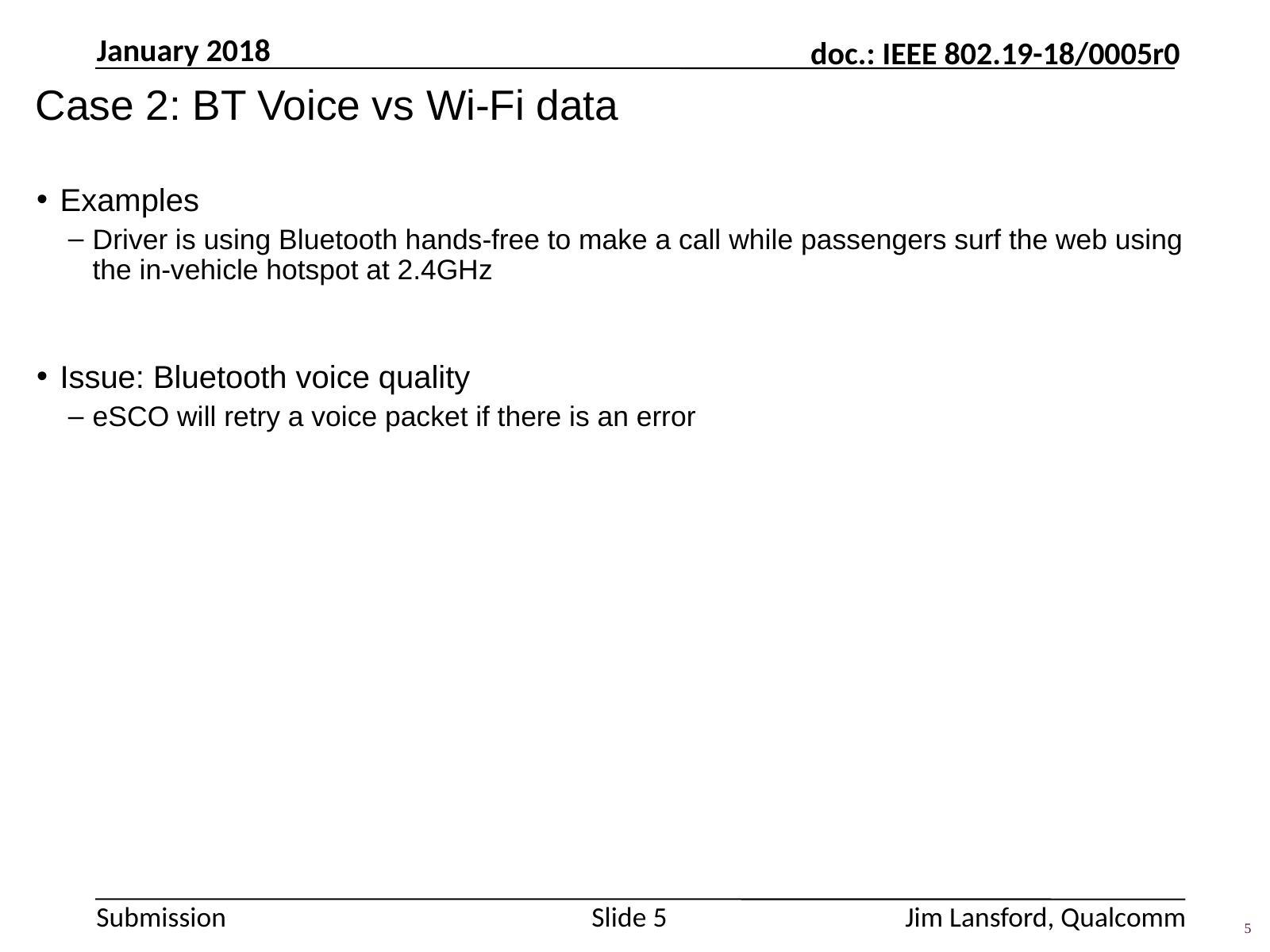

# Case 2: BT Voice vs Wi-Fi data
January 2018
doc.: IEEE 802.19-18/0005r0

Examples
Driver is using Bluetooth hands-free to make a call while passengers surf the web using the in-vehicle hotspot at 2.4GHz

Issue: Bluetooth voice quality
eSCO will retry a voice packet if there is an error

Submission
Jim Lansford, Qualcomm
Slide 5